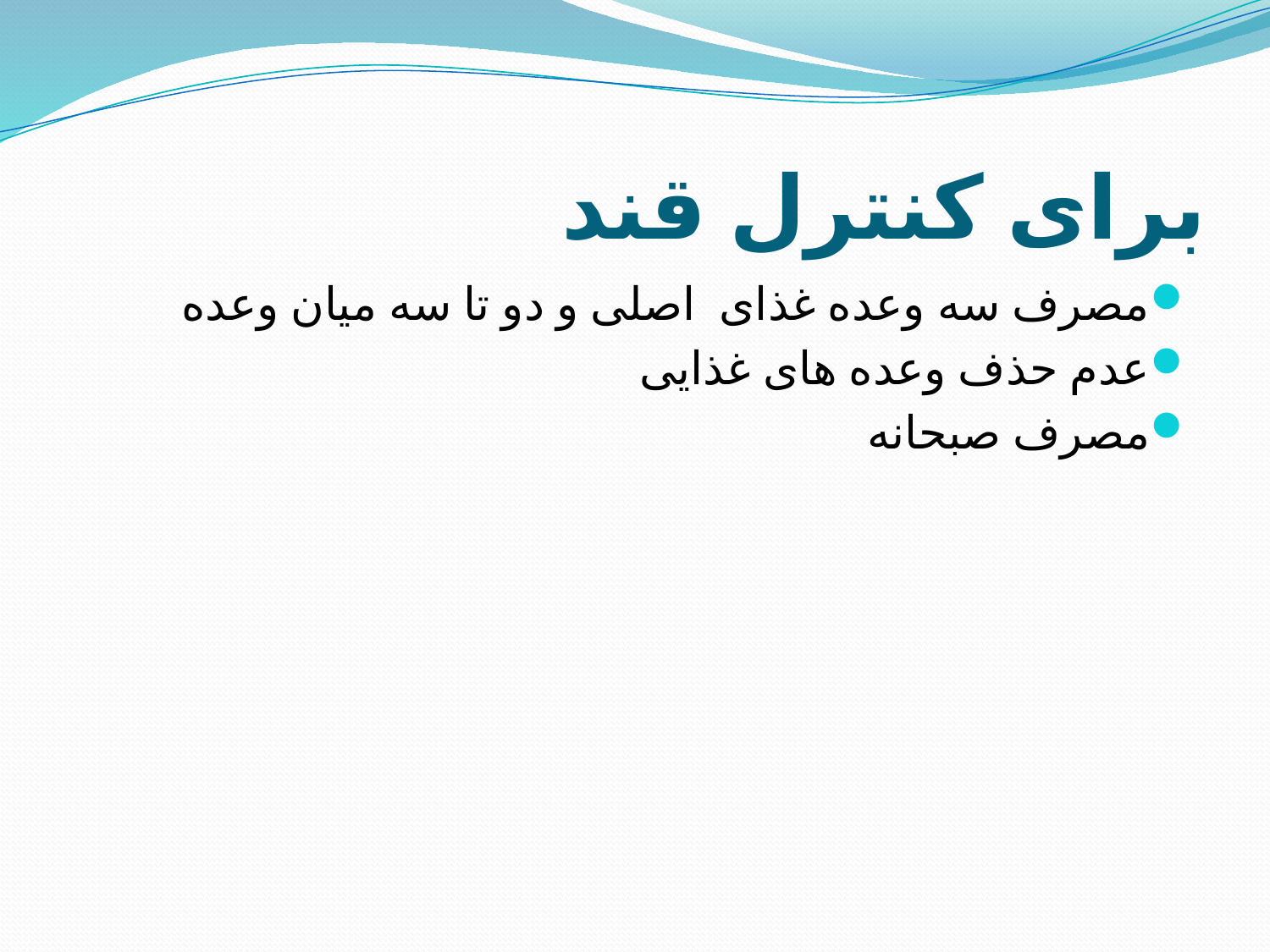

# برای کنترل قند
مصرف سه وعده غذای  اصلی و دو تا سه میان وعده
عدم حذف وعده های غذایی
مصرف صبحانه